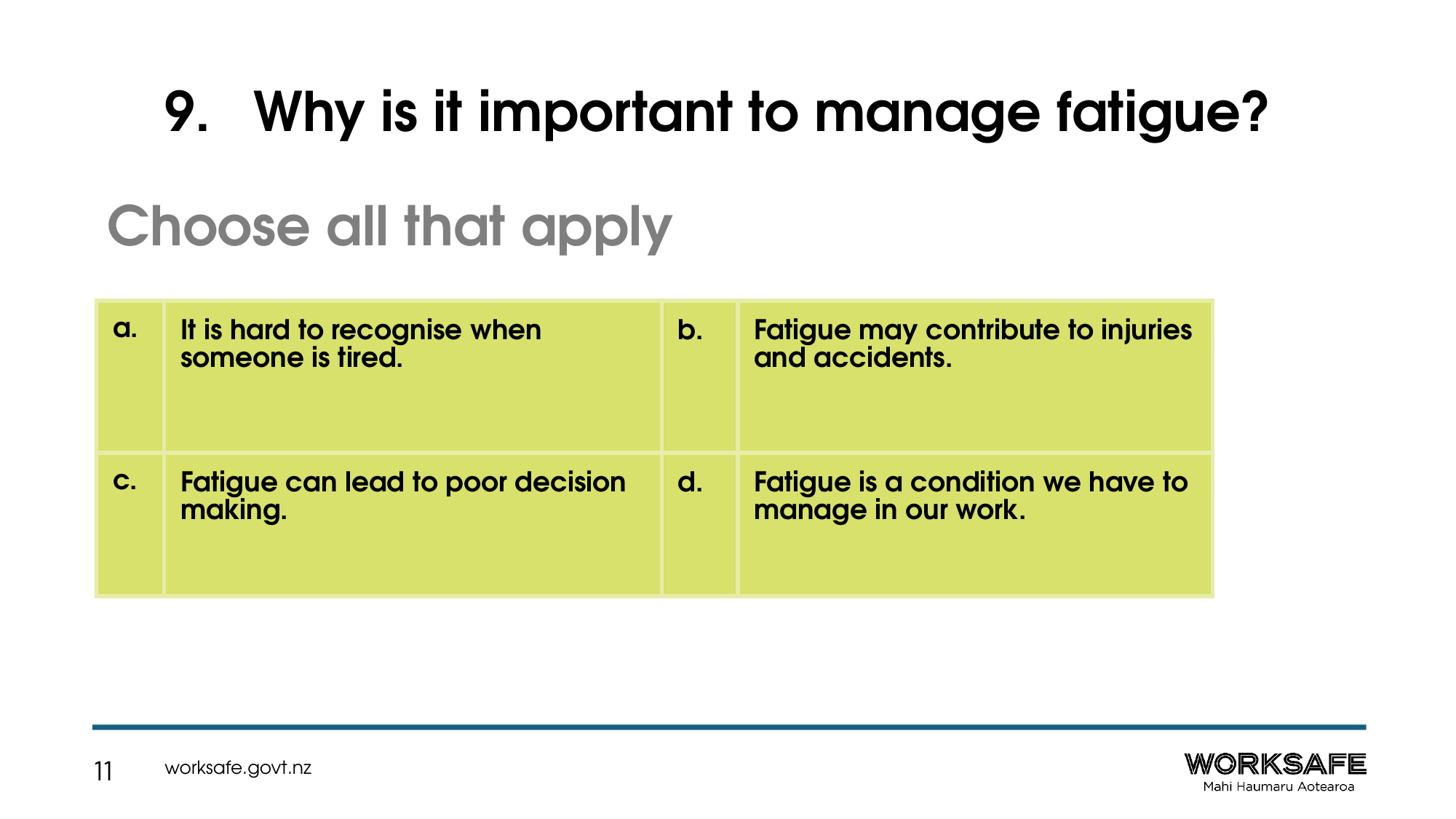

Why is it important to manage fatigue?
Choose all that apply
| a. | It is hard to recognise when someone is tired. | b. | Fatigue may contribute to injuries and accidents. |
| --- | --- | --- | --- |
| c. | Fatigue can lead to poor decision making. | d. | Fatigue is a condition we have to manage in our work. |